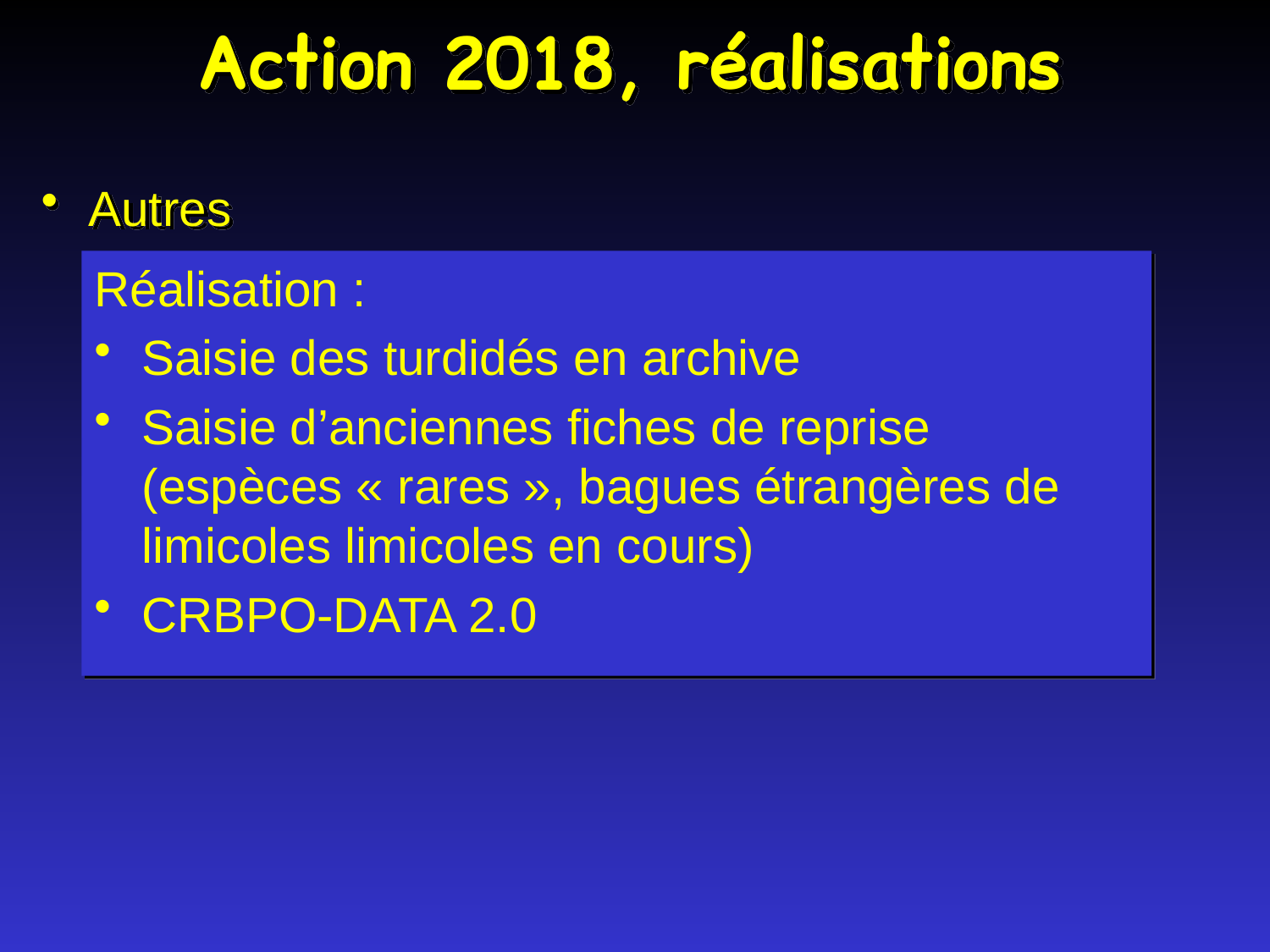

# Action 2018, réalisations
Autres
Réalisation :
Saisie des turdidés en archive
Saisie d’anciennes fiches de reprise (espèces « rares », bagues étrangères de limicoles limicoles en cours)
CRBPO-DATA 2.0